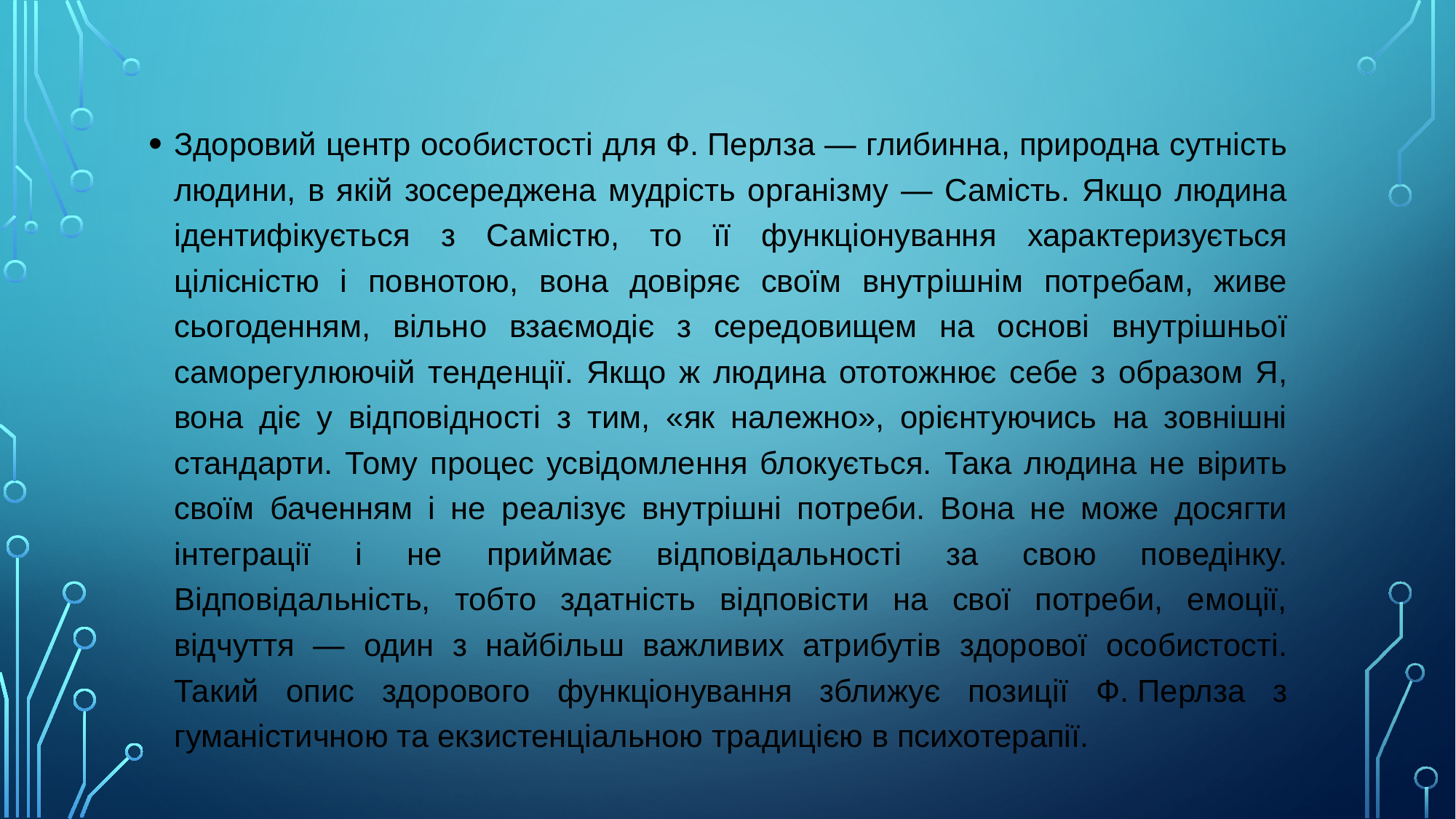

Здоровий центр особистості для Ф. Перлза — глибинна, природна сутність людини, в якій зосереджена мудрість організму — Самість. Якщо людина ідентифікується з Самістю, то її функціонування характеризується цілісністю і повнотою, вона довіряє своїм внутрішнім потребам, живе сьогоденням, вільно взаємодіє з середовищем на основі внутрішньої саморегулюючій тенденції. Якщо ж людина ототожнює себе з образом Я, вона діє у відповідності з тим, «як належно», орієнтуючись на зовнішні стандарти. Тому процес усвідомлення блокується. Така людина не вірить своїм баченням і не реалізує внутрішні потреби. Вона не може досягти інтеграції і не приймає відповідальності за свою поведінку. Відповідальність, тобто здатність відповісти на свої потреби, емоції, відчуття — один з найбільш важливих атрибутів здорової особистості. Такий опис здорового функціонування зближує позиції Ф. Перлза з гуманістичною та екзистенціальною традицією в психотерапії.